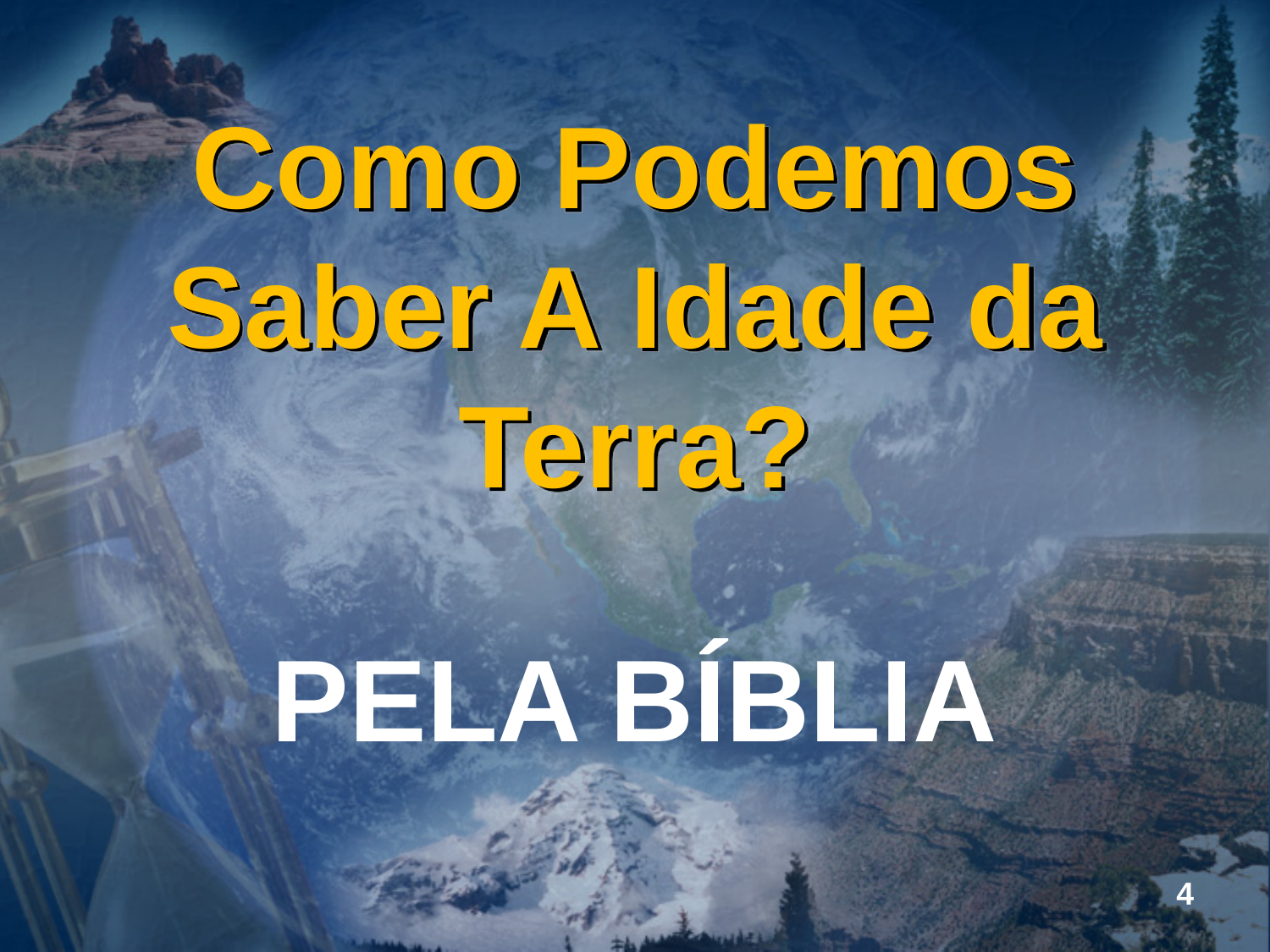

# Como Podemos Saber A Idade da Terra?
PELA BÍBLIA
4